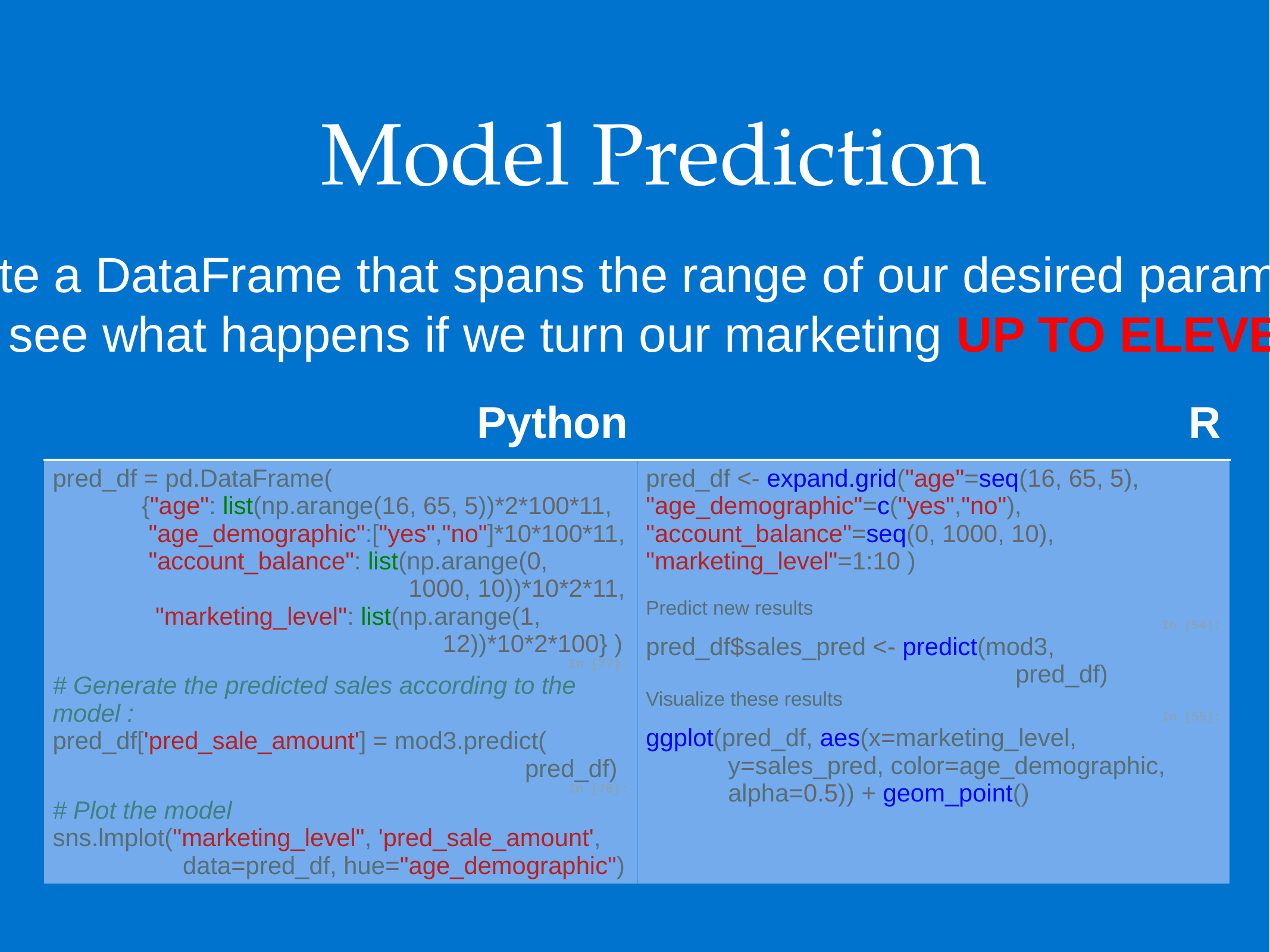

# Model Prediction
Create a DataFrame that spans the range of our desired parameters.
Let's see what happens if we turn our marketing UP TO ELEVEN!!!!

| Python | R |
| --- | --- |
| pred\_df = pd.DataFrame( {"age": list(np.arange(16, 65, 5))\*2\*100\*11, "age\_demographic":["yes","no"]\*10\*100\*11, "account\_balance": list(np.arange(0, 1000, 10))\*10\*2\*11, "marketing\_level": list(np.arange(1, 12))\*10\*2\*100} ) In [77]: # Generate the predicted sales according to the model : pred\_df['pred\_sale\_amount'] = mod3.predict( pred\_df) In [78]: # Plot the model sns.lmplot("marketing\_level", 'pred\_sale\_amount', data=pred\_df, hue="age\_demographic") | pred\_df <- expand.grid("age"=seq(16, 65, 5), "age\_demographic"=c("yes","no"), "account\_balance"=seq(0, 1000, 10), "marketing\_level"=1:10 ) Predict new results In [54]: pred\_df$sales\_pred <- predict(mod3, pred\_df) Visualize these results In [55]: ggplot(pred\_df, aes(x=marketing\_level, y=sales\_pred, color=age\_demographic, alpha=0.5)) + geom\_point() |